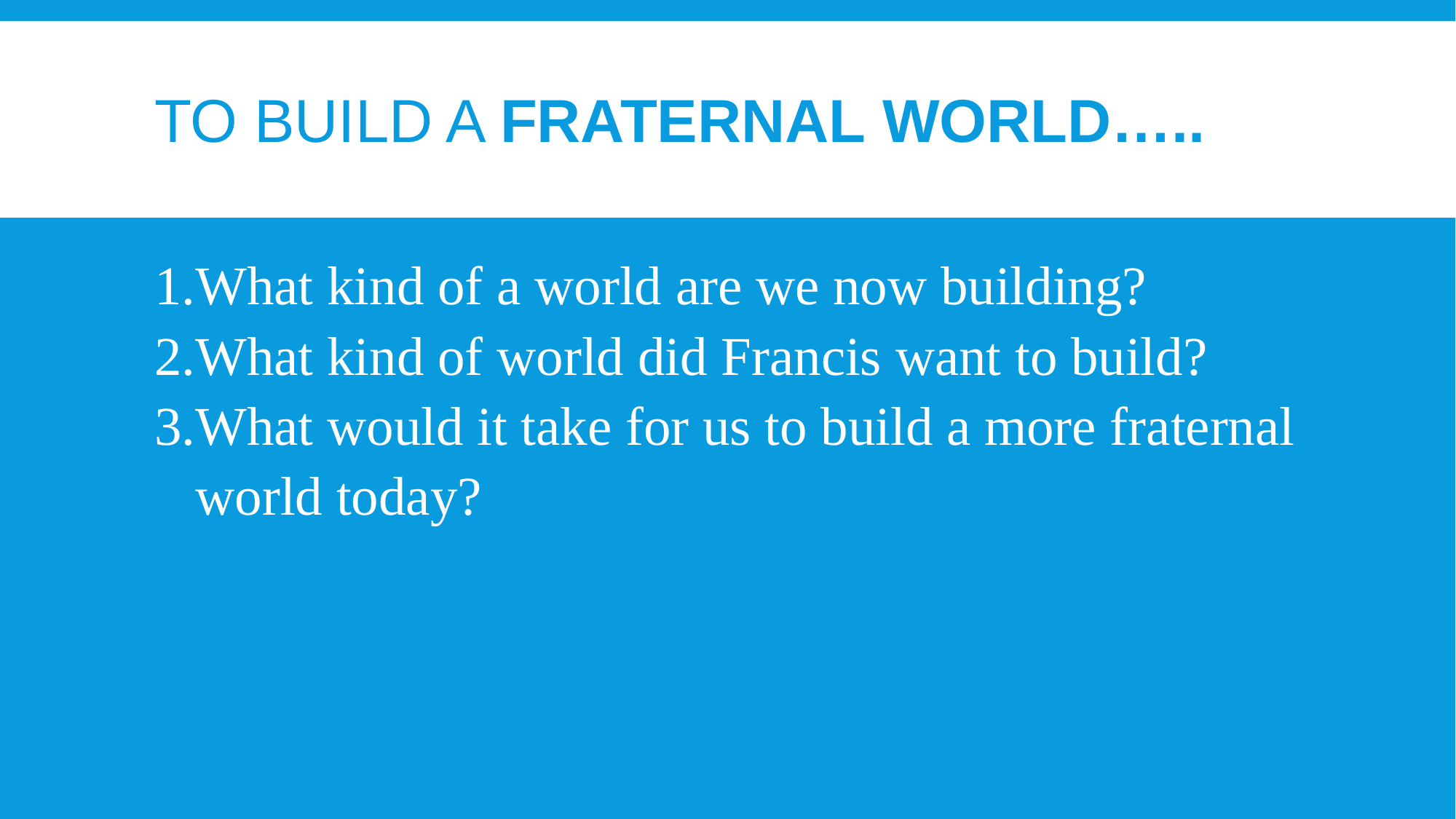

# To build a fraternal WORLD…..
What kind of a world are we now building?
What kind of world did Francis want to build?
What would it take for us to build a more fraternal world today?